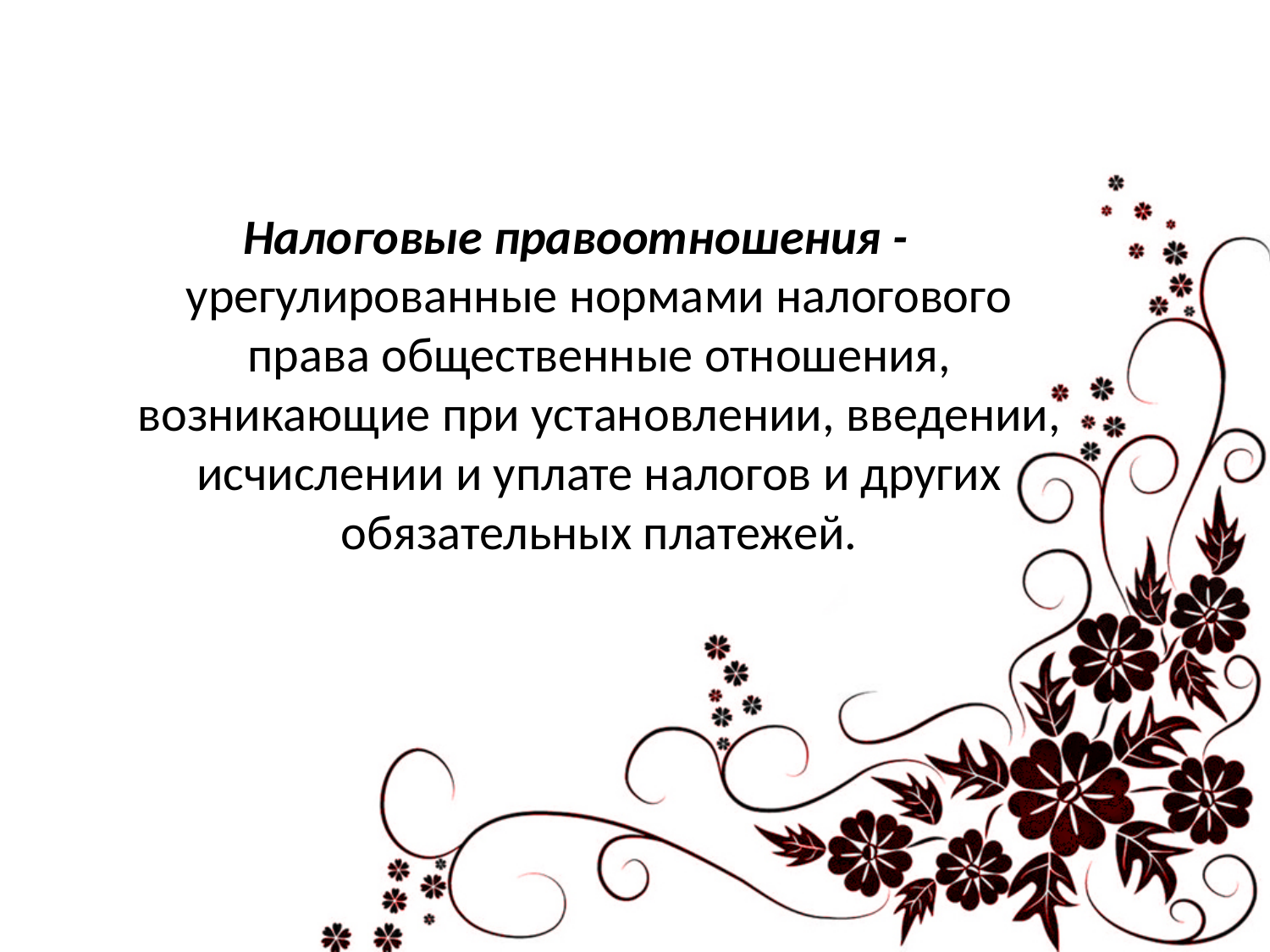

Налоговые правоотношения - урегулированные нормами налогового права общественные отношения, возникающие при установлении, введении, исчислении и уплате налогов и других обязательных платежей.